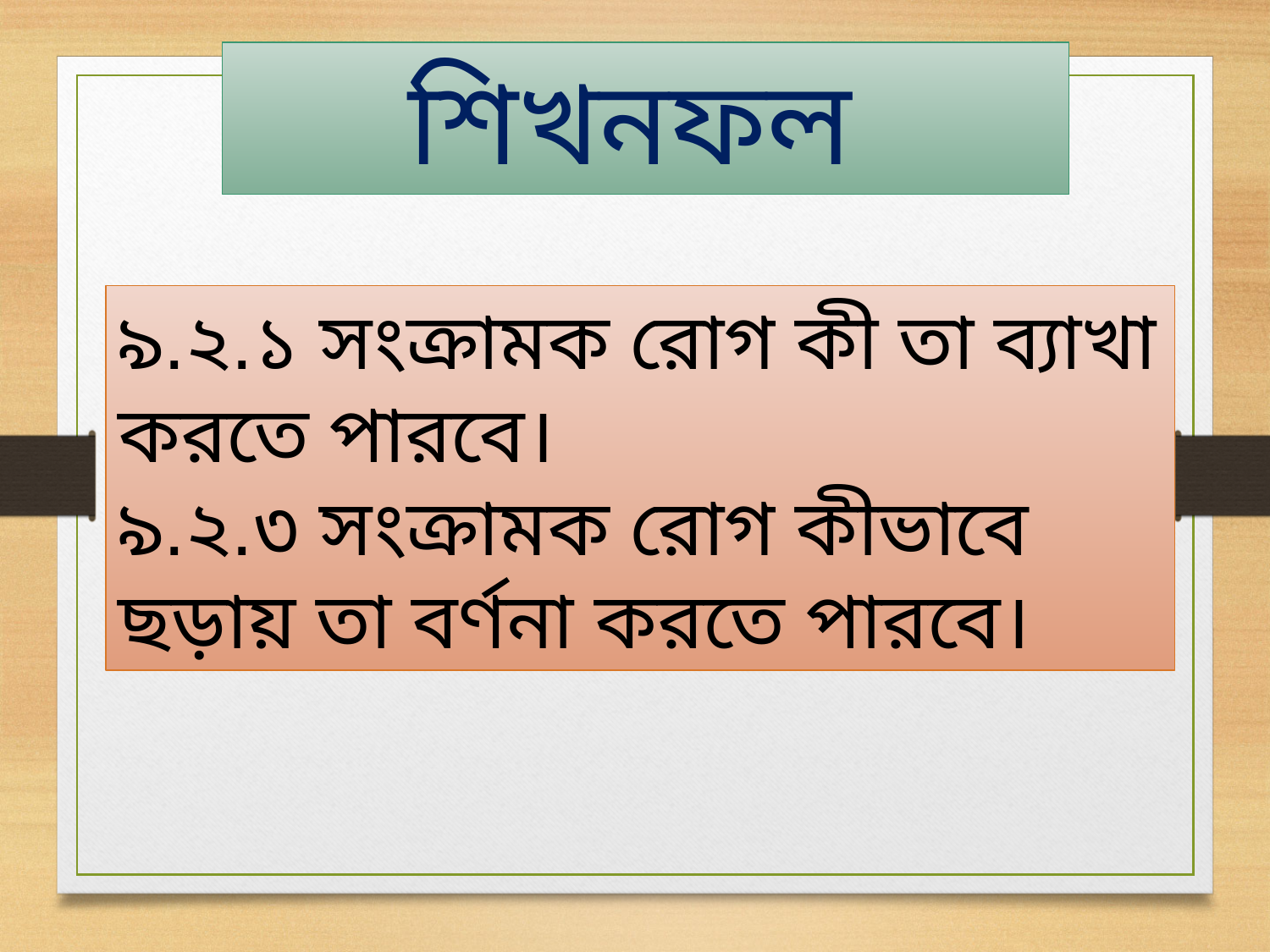

শিখনফল
৯.২.১ সংক্রামক রোগ কী তা ব্যাখা করতে পারবে।
৯.২.৩ সংক্রামক রোগ কীভাবে ছড়ায় তা বর্ণনা করতে পারবে।